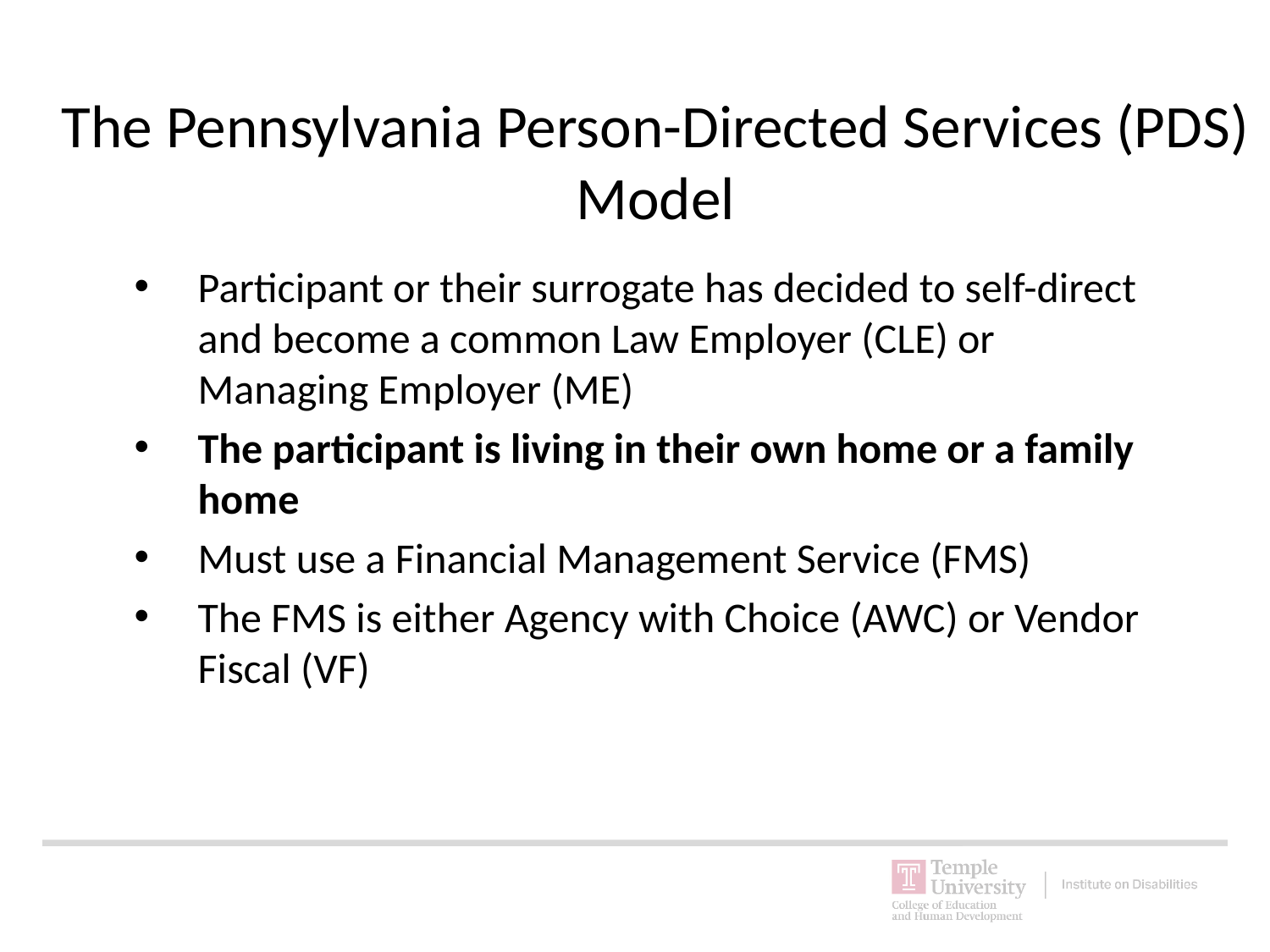

10
# The Pennsylvania Person-Directed Services (PDS) Model
Participant or their surrogate has decided to self-direct and become a common Law Employer (CLE) or Managing Employer (ME)
The participant is living in their own home or a family home
Must use a Financial Management Service (FMS)
The FMS is either Agency with Choice (AWC) or Vendor Fiscal (VF)